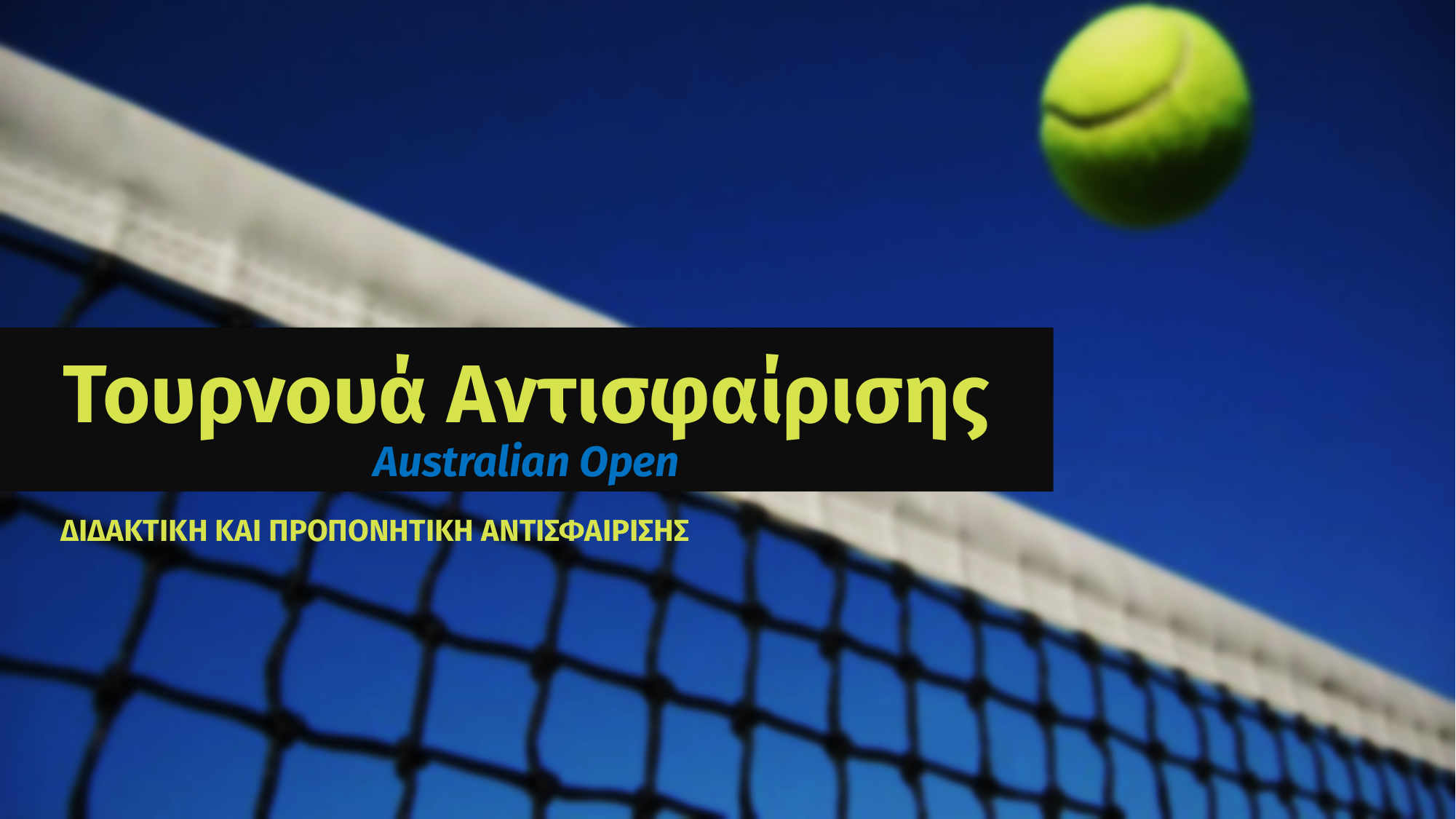

# Τουρνουά Αντισφαίρισης Australian Open
ΔΙΔΑΚΤΙΚΗ ΚΑΙ ΠΡΟΠΟΝΗΤΙΚΗ ΑΝΤΙΣΦΑΙΡΙΣΗΣ